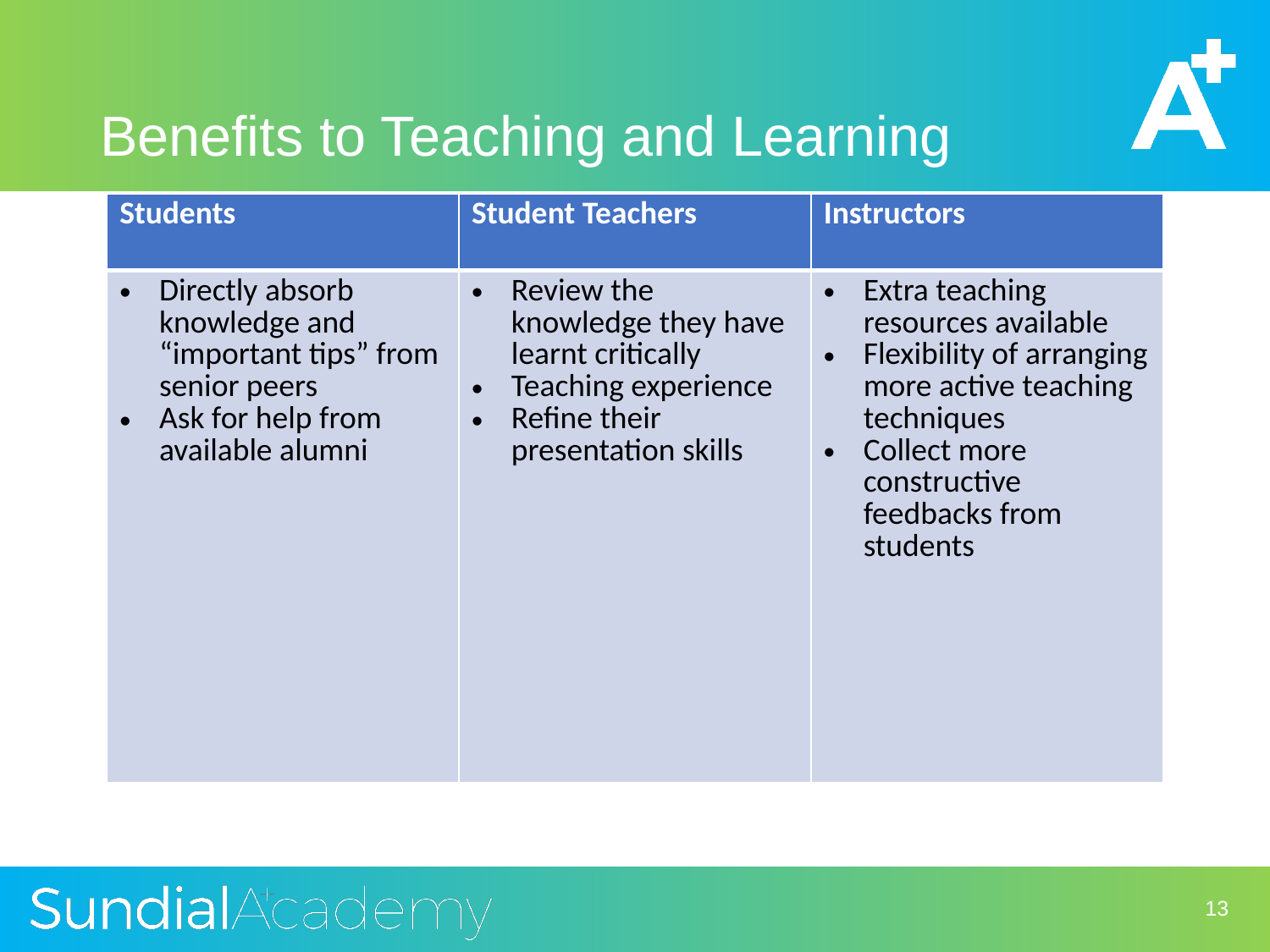

# Benefits to Teaching and Learning
| Students | Student Teachers | Instructors |
| --- | --- | --- |
| Directly absorb knowledge and “important tips” from senior peers Ask for help from available alumni | Review the knowledge they have learnt critically Teaching experience Refine their presentation skills | Extra teaching resources available Flexibility of arranging more active teaching techniques Collect more constructive feedbacks from students |
13